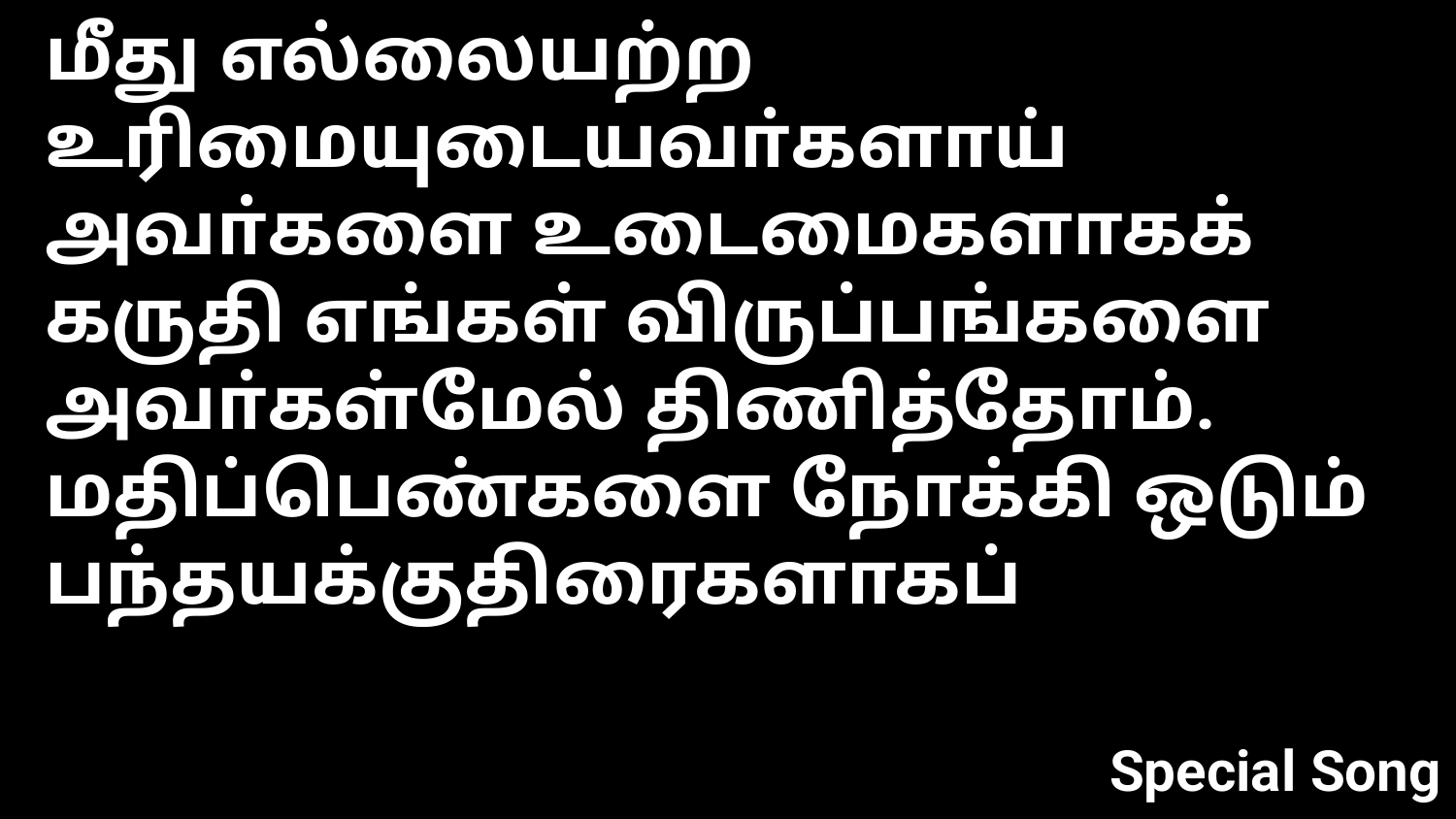

மீது எல்லையற்ற உரிமையுடையவா்களாய் அவா்களை உடைமைகளாகக் கருதி எங்கள் விருப்பங்களை அவா்கள்மேல் திணித்தோம். மதிப்பெண்களை நோக்கி ஒடும் பந்தயக்குதிரைகளாகப்

Special Song